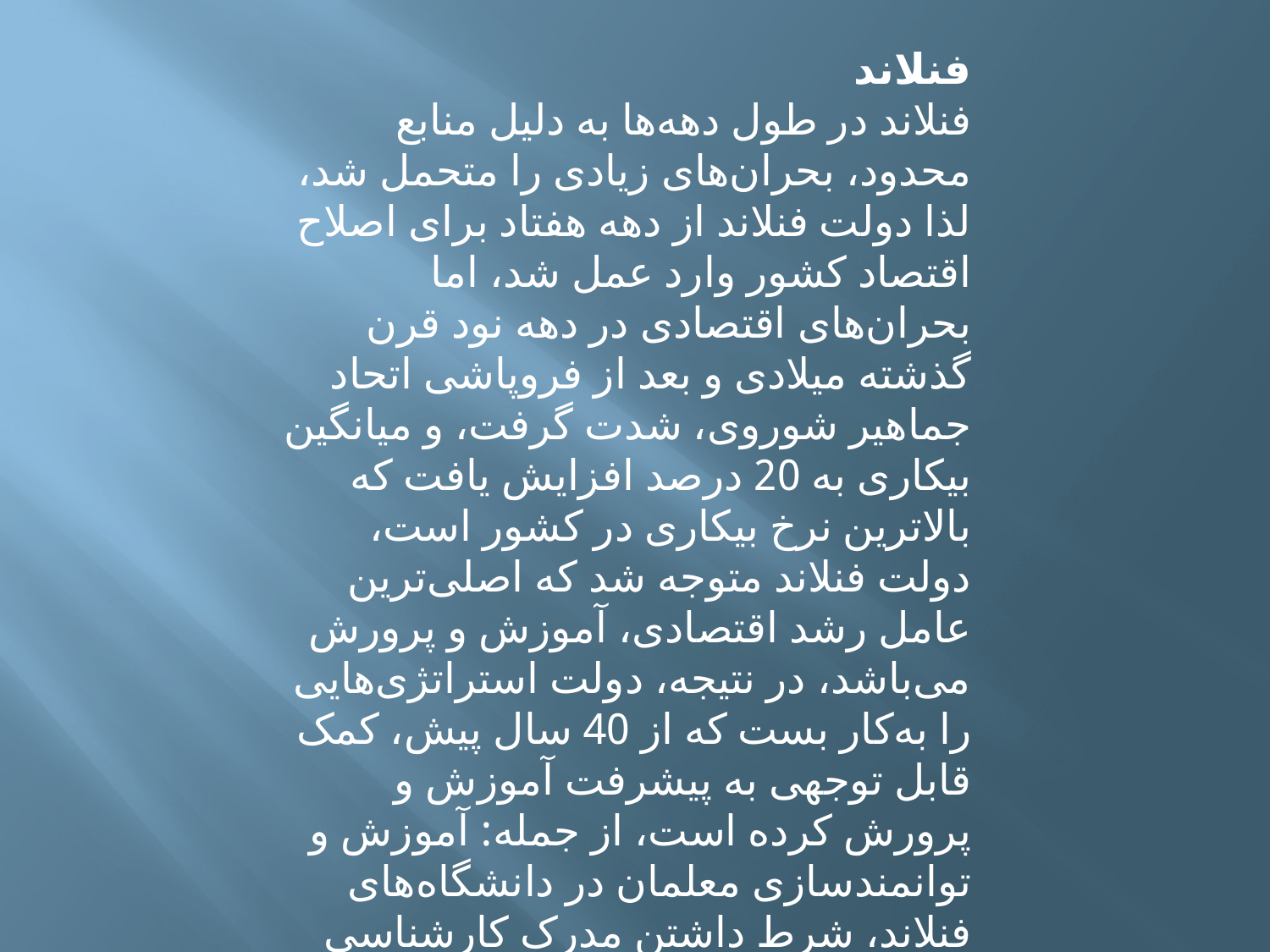

فنلاند
فنلاند در طول دهه‌ها به دلیل منابع محدود، بحران‌های زیادی را متحمل شد، لذا دولت فنلاند از دهه هفتاد برای اصلاح اقتصاد کشور وارد عمل شد، اما بحران‌های اقتصادی در دهه نود قرن گذشته میلادی و بعد از فروپاشی اتحاد جماهیر شوروی، شدت گرفت، و میانگین بیکاری به 20 درصد افزایش یافت که بالاترین نرخ بیکاری در کشور است، دولت فنلاند متوجه شد که اصلی‌ترین عامل رشد اقتصادی، آموزش و پرورش می‌باشد، در نتیجه، دولت استراتژی‌هایی را به‌کار بست که از 40 سال پیش، کمک قابل توجهی به پیشرفت آموزش و پرورش کرده است، از جمله: آموزش و توانمندسازی معلمان در دانشگاه‌های فنلاند، شرط داشتن مدرک کارشناسی ارشد، اعطای استقلال کاری به معلمان، از جمله حق انتخاب برنامه درسی با مشارکت دانش آموزان، تدوین برنامه جامع ملی برای اصلاحات و ...